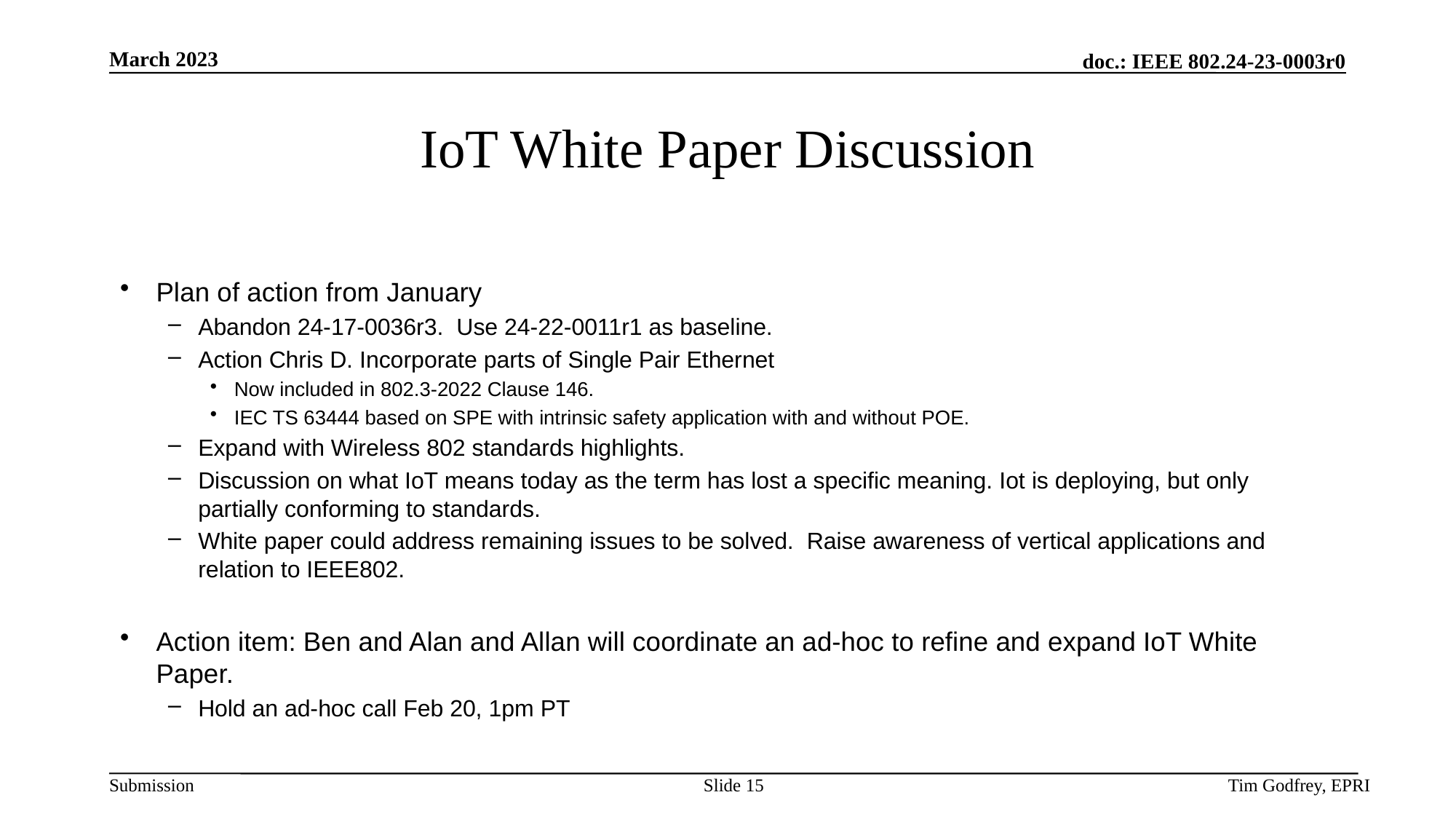

# IoT White Paper Discussion

Plan of action from January
Abandon 24-17-0036r3.  Use 24-22-0011r1 as baseline.
Action Chris D. Incorporate parts of Single Pair Ethernet
Now included in 802.3-2022 Clause 146.
IEC TS 63444 based on SPE with intrinsic safety application with and without POE.
Expand with Wireless 802 standards highlights.
Discussion on what IoT means today as the term has lost a specific meaning. Iot is deploying, but only partially conforming to standards.
White paper could address remaining issues to be solved.  Raise awareness of vertical applications and relation to IEEE802.

Action item: Ben and Alan and Allan will coordinate an ad-hoc to refine and expand IoT White Paper.
Hold an ad-hoc call Feb 20, 1pm PT

Slide 15
Tim Godfrey, EPRI